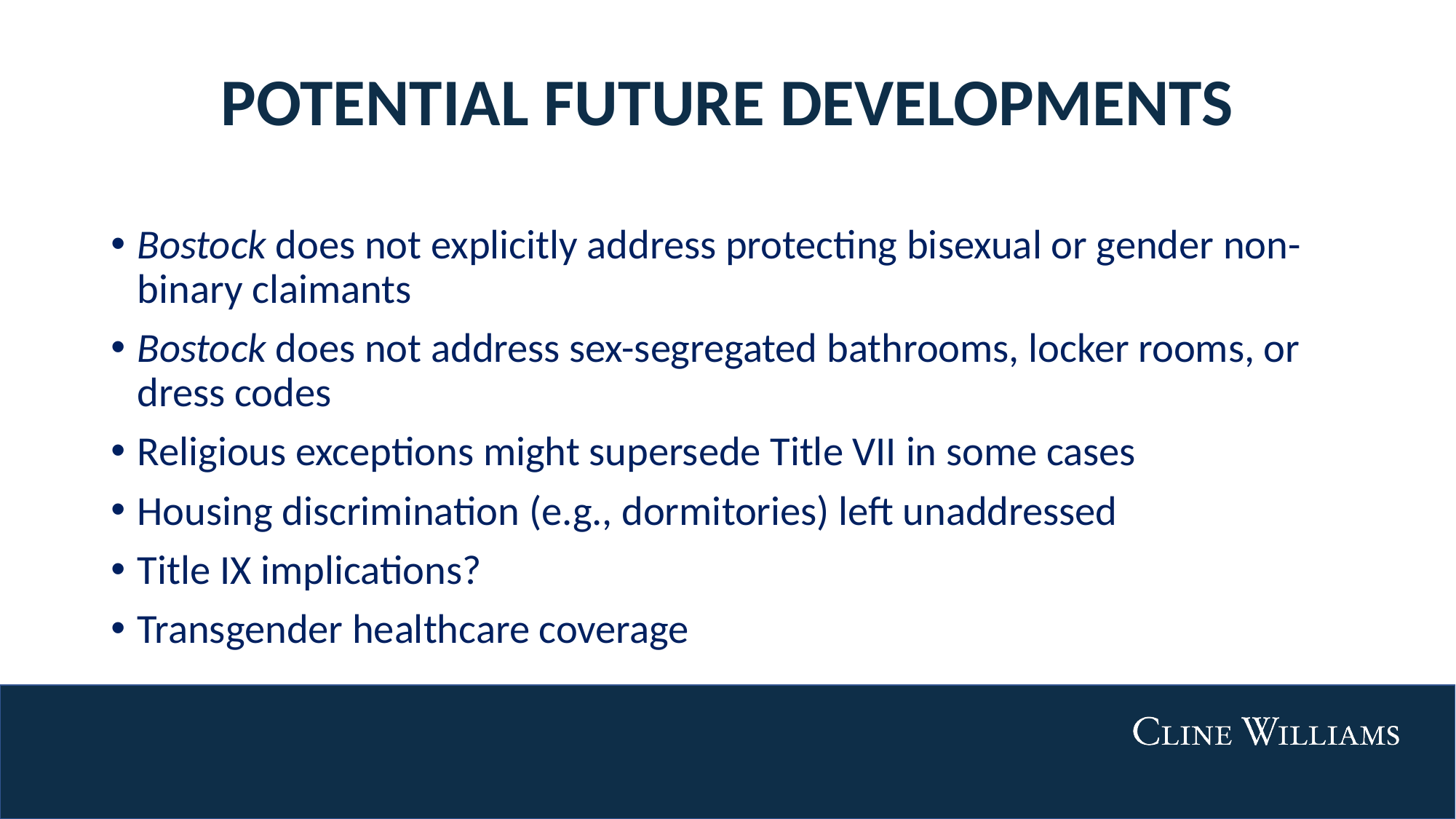

# POTENTIAL FUTURE DEVELOPMENTS
Bostock does not explicitly address protecting bisexual or gender non-binary claimants
Bostock does not address sex-segregated bathrooms, locker rooms, or dress codes
Religious exceptions might supersede Title VII in some cases
Housing discrimination (e.g., dormitories) left unaddressed
Title IX implications?
Transgender healthcare coverage